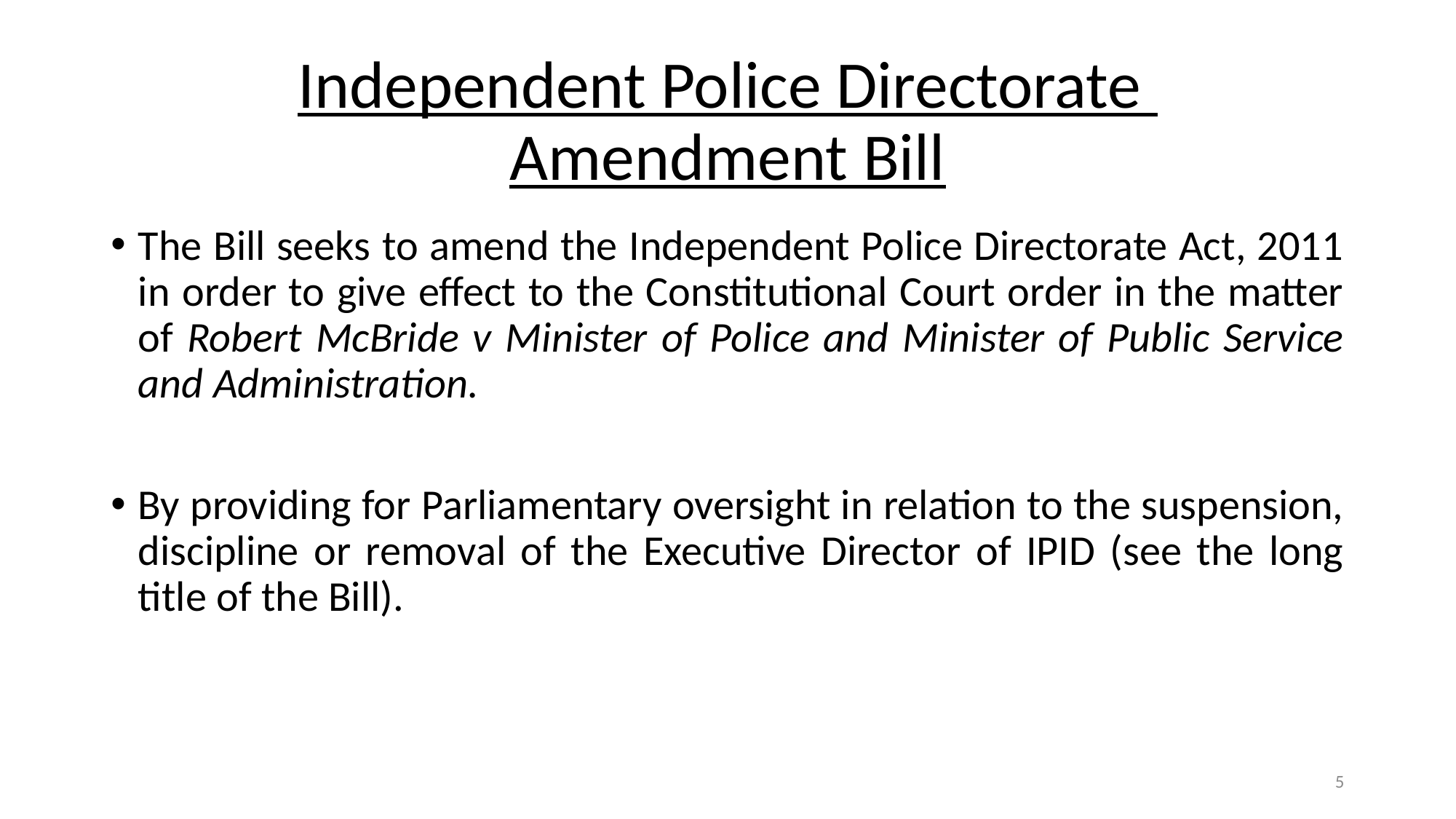

# Independent Police Directorate Amendment Bill
The Bill seeks to amend the Independent Police Directorate Act, 2011 in order to give effect to the Constitutional Court order in the matter of Robert McBride v Minister of Police and Minister of Public Service and Administration.

By providing for Parliamentary oversight in relation to the suspension, discipline or removal of the Executive Director of IPID (see the long title of the Bill).

5